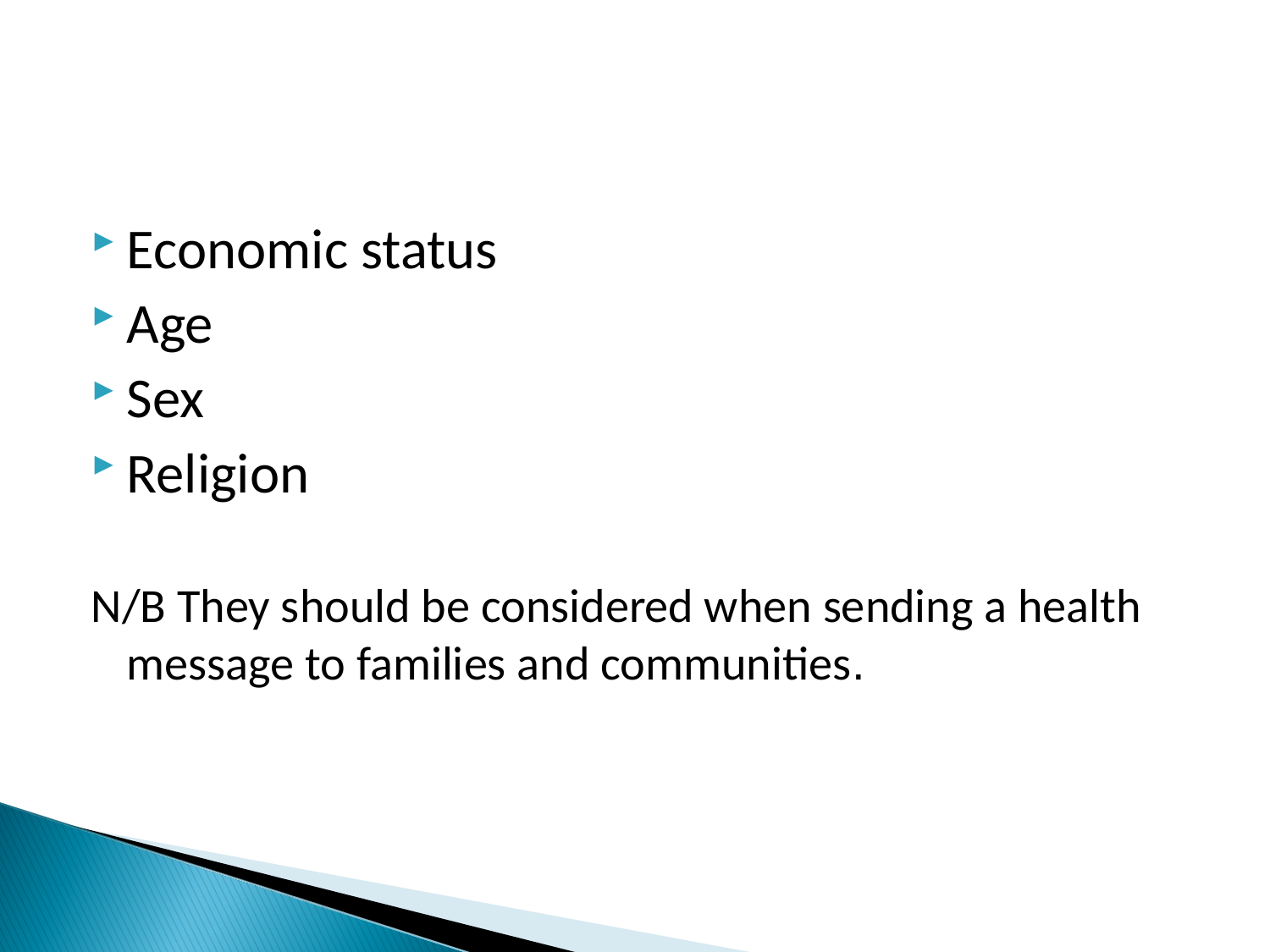

Economic status
Age
Sex
Religion

N/B They should be considered when sending a health message to families and communities.